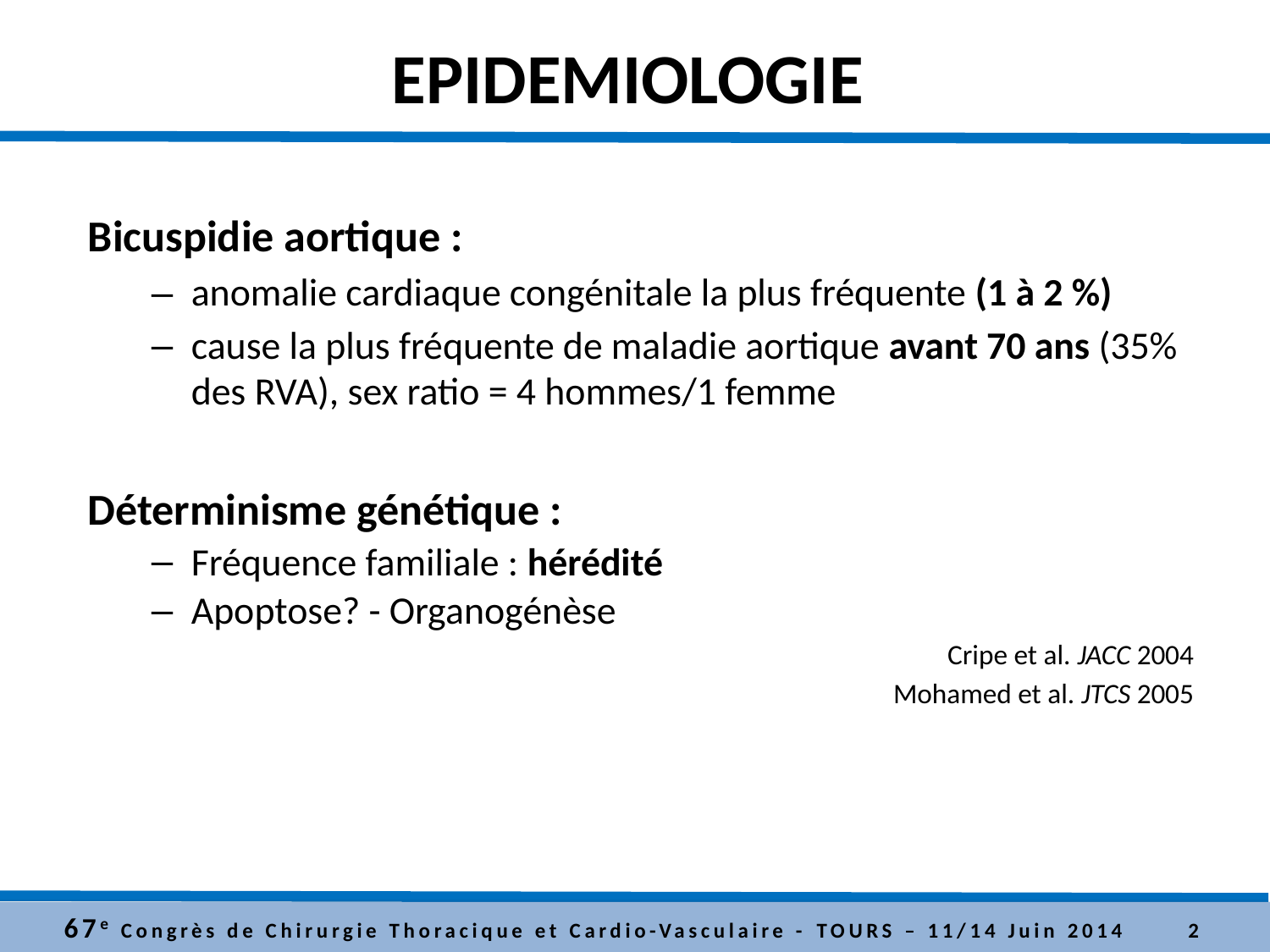

# EPIDEMIOLOGIE
Bicuspidie aortique :
anomalie cardiaque congénitale la plus fréquente (1 à 2 %)
cause la plus fréquente de maladie aortique avant 70 ans (35% des RVA), sex ratio = 4 hommes/1 femme

Déterminisme génétique :
Fréquence familiale : hérédité
Apoptose? - Organogénèse
Cripe et al. JACC 2004
Mohamed et al. JTCS 2005